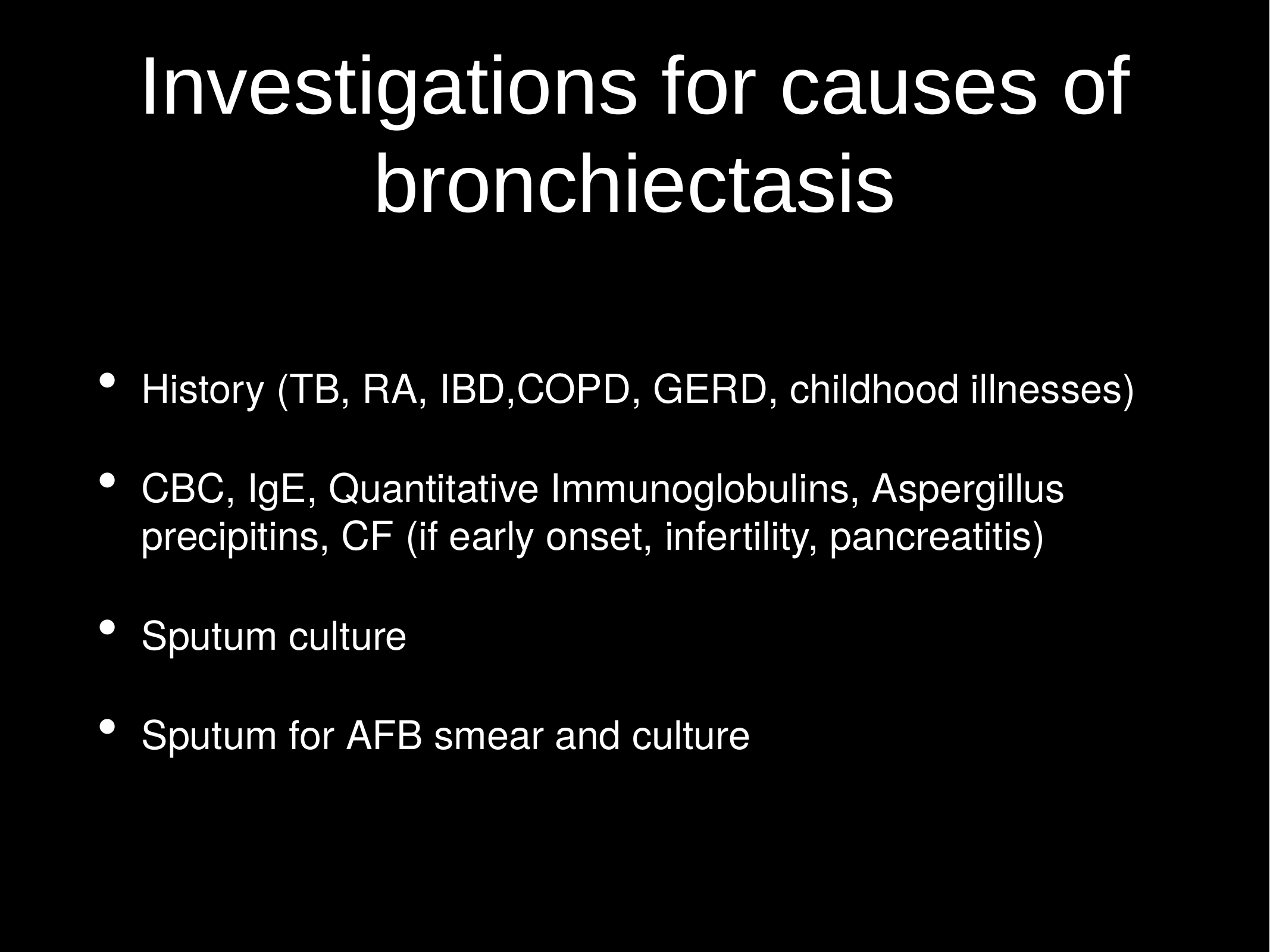

# Investigations for causes of bronchiectasis
History (TB, RA, IBD,COPD, GERD, childhood illnesses)
CBC, IgE, Quantitative Immunoglobulins, Aspergillus precipitins, CF (if early onset, infertility, pancreatitis)
Sputum culture
Sputum for AFB smear and culture